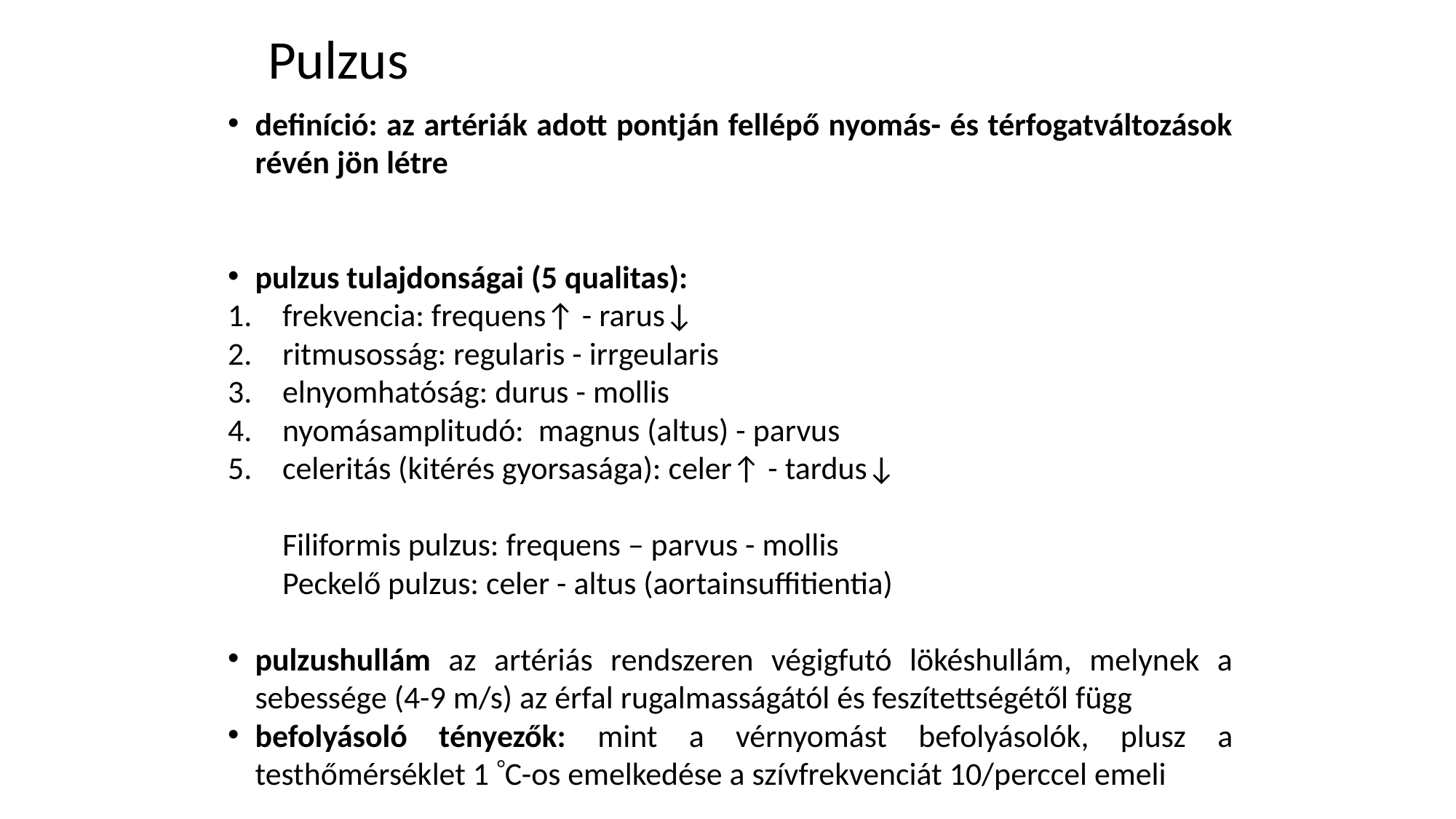

# Pulzus
definíció: az artériák adott pontján fellépő nyomás- és térfogatváltozások révén jön létre

pulzus tulajdonságai (5 qualitas):
frekvencia: frequens↑ - rarus↓
ritmusosság: regularis - irrgeularis
elnyomhatóság: durus - mollis
nyomásamplitudó:  magnus (altus) - parvus
celeritás (kitérés gyorsasága): celer↑ - tardus↓

Filiformis pulzus: frequens – parvus - mollis
Peckelő pulzus: celer - altus (aortainsuffitientia)

pulzushullám az artériás rendszeren végigfutó lökéshullám, melynek a sebessége (4-9 m/s) az érfal rugalmasságától és feszítettségétől függ
befolyásoló tényezők: mint a vérnyomást befolyásolók, plusz a testhőmérséklet 1 °C-os emelkedése a szívfrekvenciát 10/perccel emeli